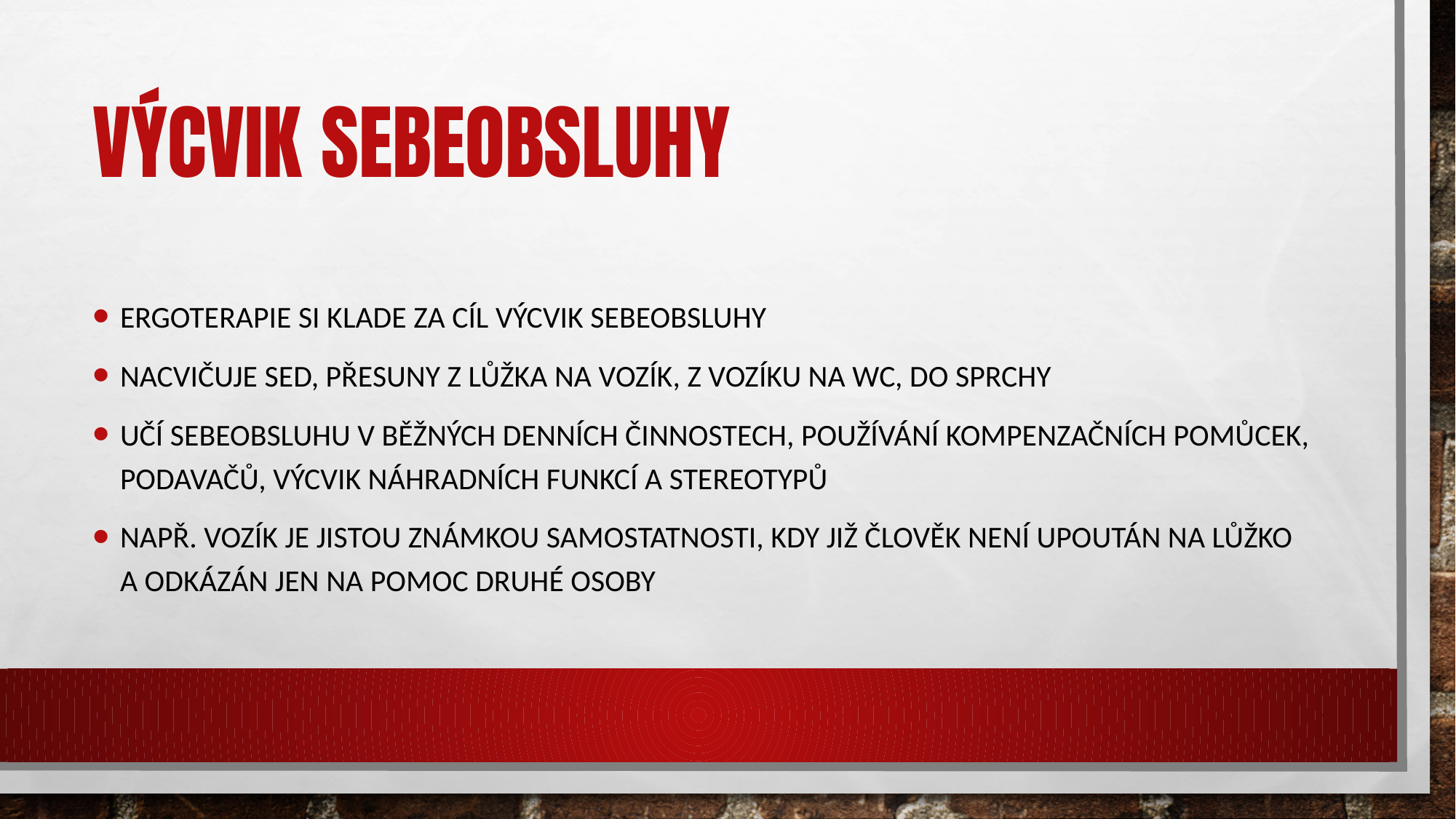

# Výcvik sebeobsluhy
Ergoterapie si klade za cíl výcvik sebeobsluhy
nacvičuje sed, přesuny z lůžka na vozík, z vozíku na WC, do sprchy
Učí sebeobsluhu v běžných denních činnostech, používání kompenzačních pomůcek, podavačů, výcvik náhradních funkcí a stereotypů
Např. Vozík je jistou známkou samostatnosti, kdy již člověk není upoután na lůžko a odkázán jen na pomoc druhé osoby